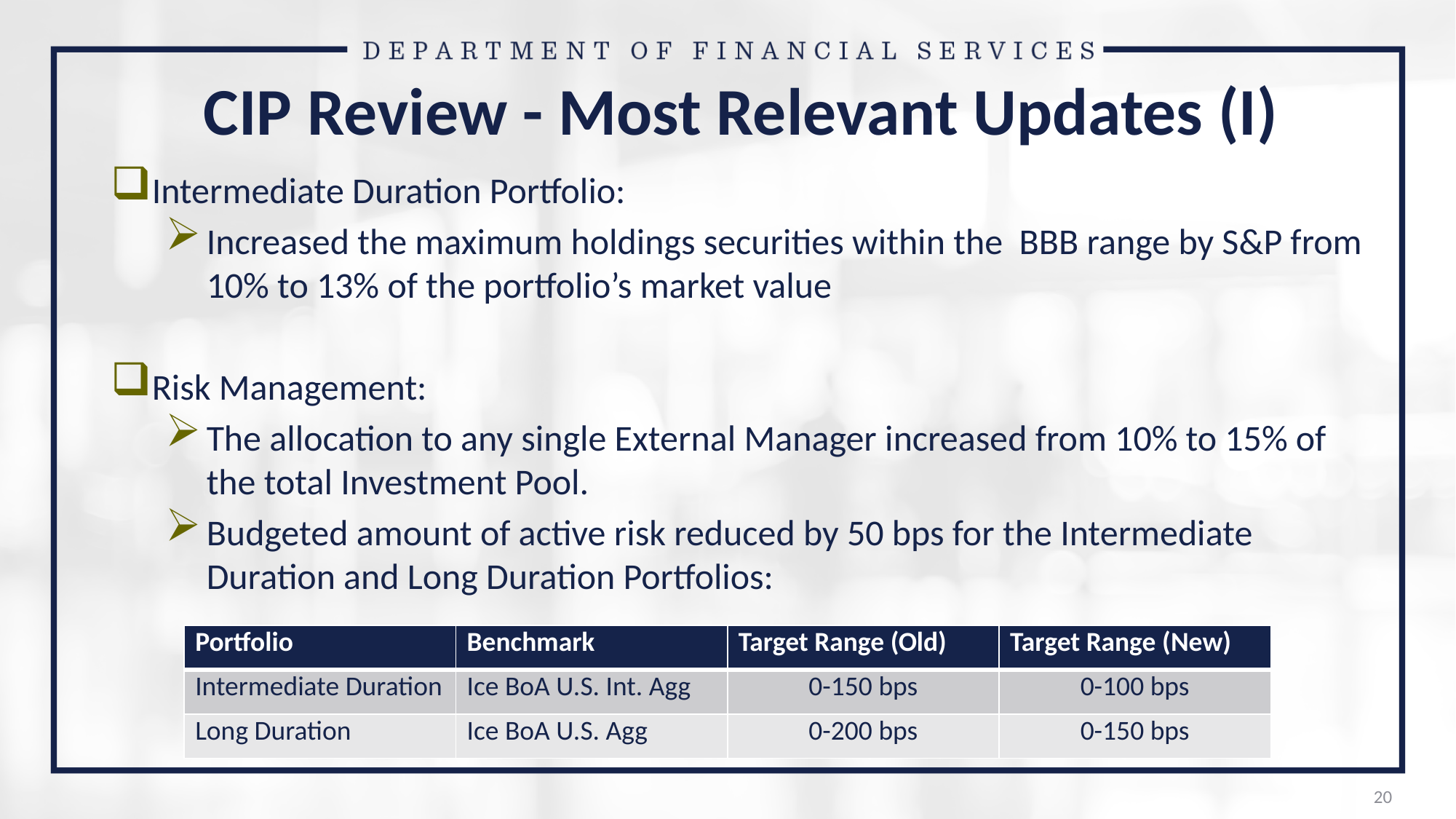

# CIP Review - Most Relevant Updates (I)
Intermediate Duration Portfolio:
Increased the maximum holdings securities within the  BBB range by S&P from 10% to 13% of the portfolio’s market value

Risk Management:
The allocation to any single External Manager increased from 10% to 15% of the total Investment Pool.
Budgeted amount of active risk reduced by 50 bps for the Intermediate Duration and Long Duration Portfolios:

| Portfolio | Benchmark | Target Range (Old) | Target Range (New) |
| --- | --- | --- | --- |
| Intermediate Duration | Ice BoA U.S. Int. Agg | 0-150 bps | 0-100 bps |
| Long Duration | Ice BoA U.S. Agg | 0-200 bps | 0-150 bps |
20